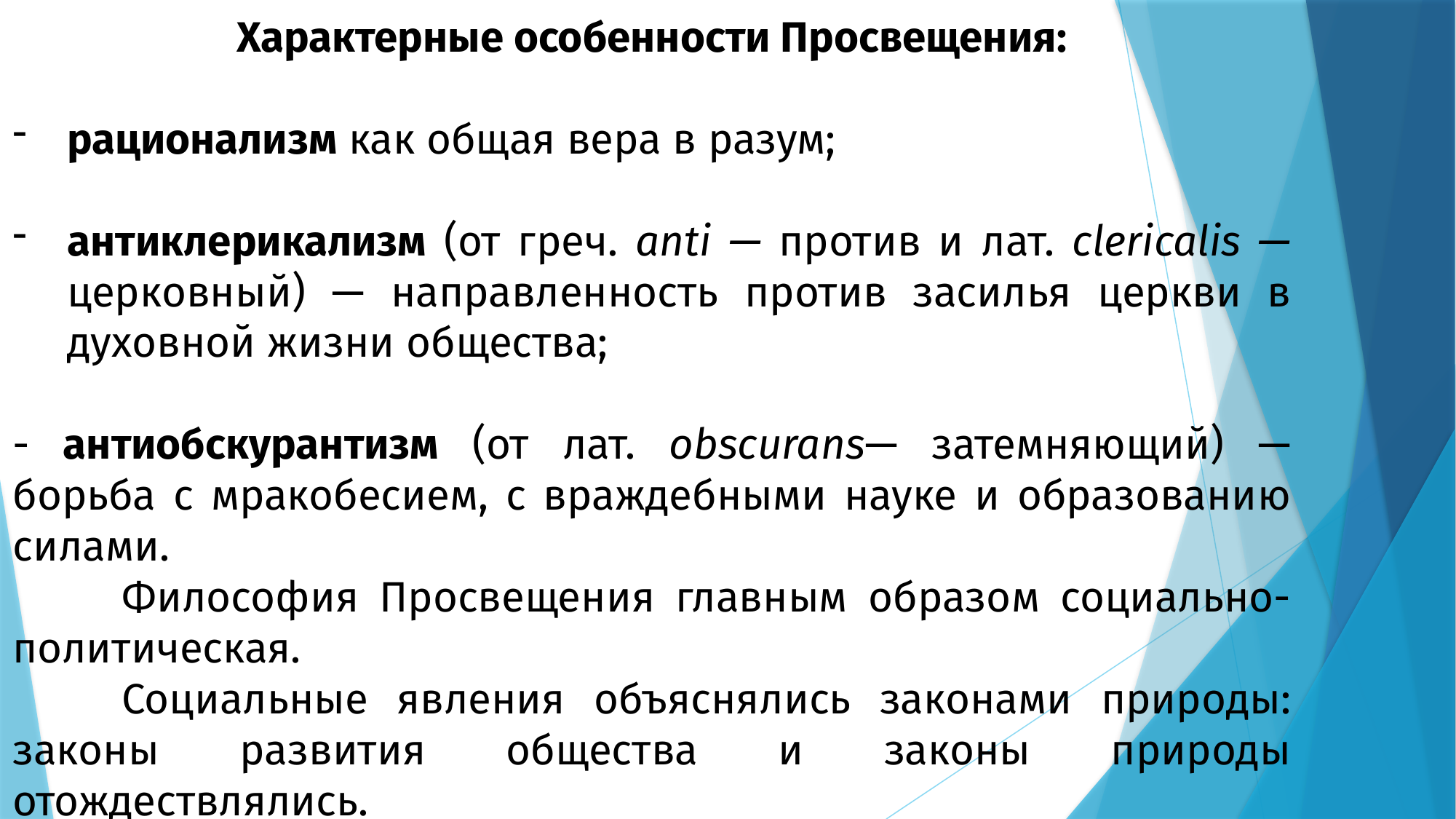

Характерные особенности Просвещения:

рационализм как общая вера в разум;

антиклерикализм (от греч. anti — против и лат. clericalis — церковный) — направленность против засилья церкви в духовной жизни общества;

- антиобскурантизм (от лат. obscurans— затемняющий) — борьба с мракобесием, с враждебными науке и образованию силами.
	Философия Просвещения главным образом социально-политическая.
	Социальные явления объяснялись законами природы: законы развития общества и законы природы отождествлялись.